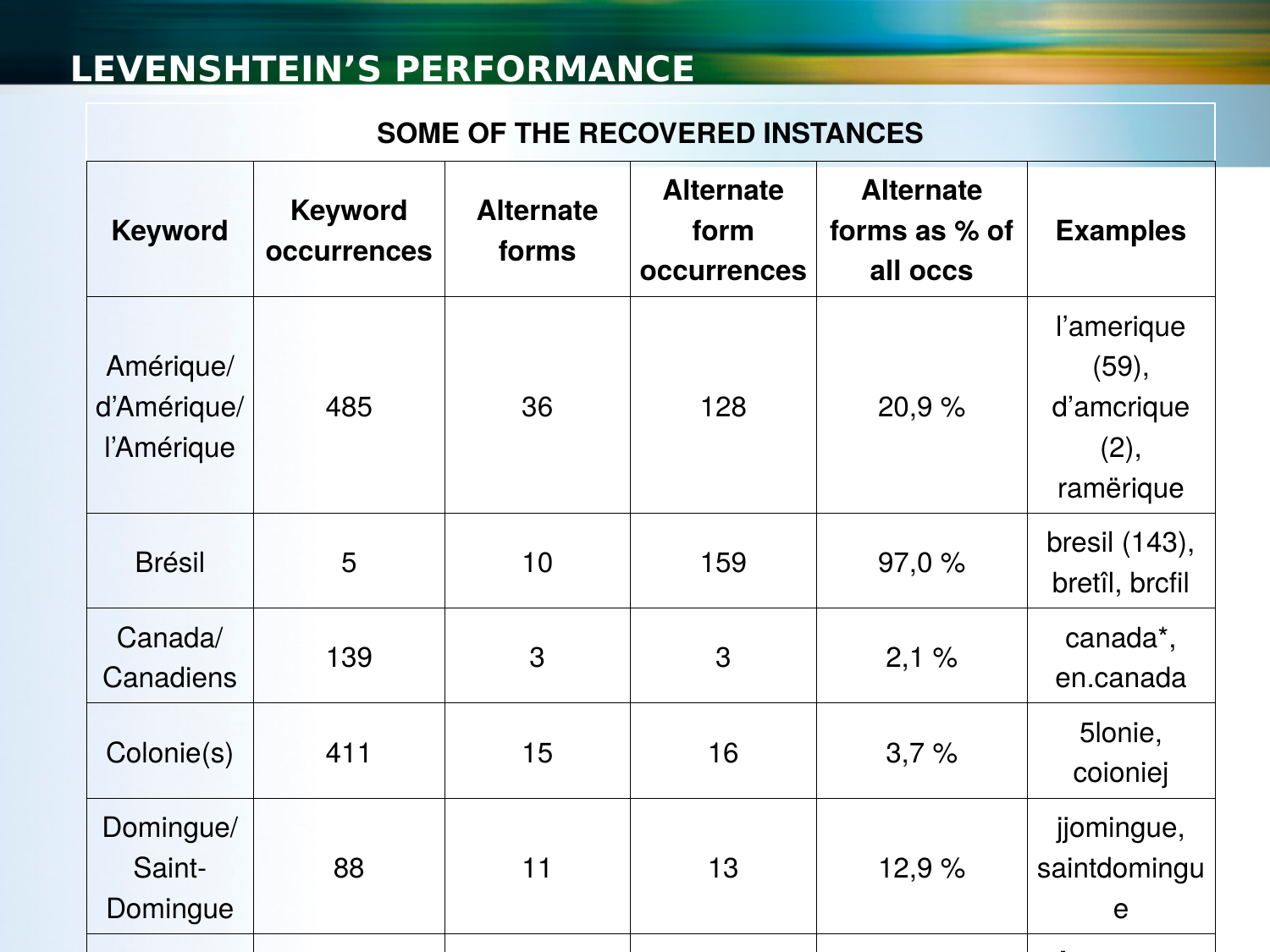

LEVENSHTEIN’S PERFORMANCE
| SOME OF THE RECOVERED INSTANCES |  |  |  |  |  |
| --- | --- | --- | --- | --- | --- |
| Keyword | Keyword occurrences | Alternate forms | Alternate form occurrences | Alternate forms as % of all occs | Examples |
| Amérique/d’Amérique/l’Amérique | 485 | 36 | 128 | 20,9 % | l’amerique (59), d’amcrique (2), ramërique |
| Brésil | 5 | 10 | 159 | 97,0 % | bresil (143), bretîl, brcfil |
| Canada/Canadiens | 139 | 3 | 3 | 2,1 % | canada\*, en.canada |
| Colonie(s) | 411 | 15 | 16 | 3,7 % | 5lonie, coioniej |
| Domingue/Saint-Domingue | 88 | 11 | 13 | 12,9 % | jjomingue, saintdomingue |
| TOTAL | 1867 | 103 | 532 | 22,2%% | Increase: 29,5% |